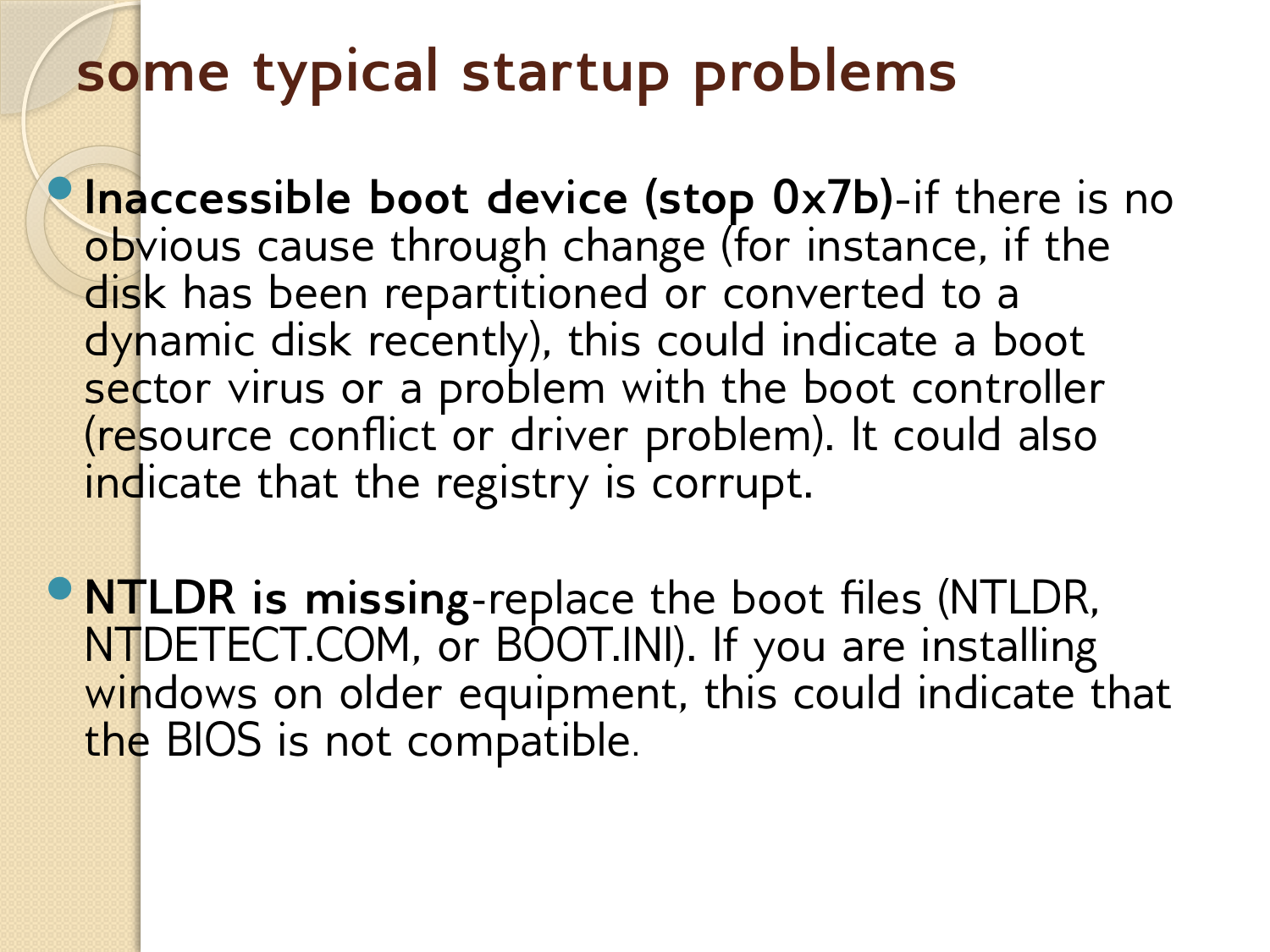

# some typical startup problems

Inaccessible boot device (stop 0x7b)-if there is no obvious cause through change (for instance, if the disk has been repartitioned or converted to a dynamic disk recently), this could indicate a boot sector virus or a problem with the boot controller (resource conflict or driver problem). It could also indicate that the registry is corrupt.

NTLDR is missing-replace the boot files (NTLDR, NTDETECT.COM, or BOOT.INI). If you are installing windows on older equipment, this could indicate that the BIOS is not compatible.
45